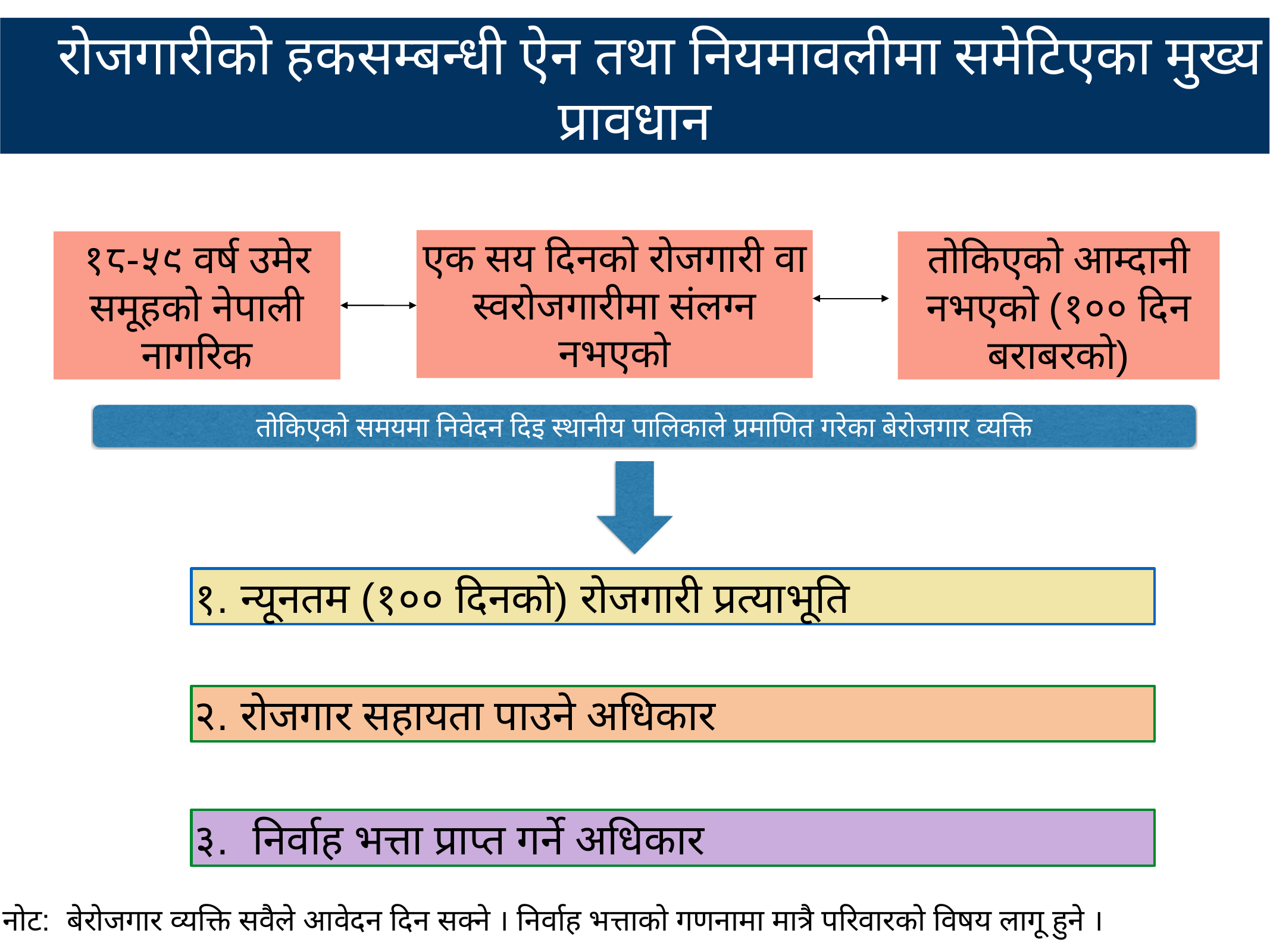

रोजगारीको हकसम्बन्धी ऐन तथा नियमावलीमा समेटिएका मुख्य प्रावधान
एक सय दिनको रोजगारी वा स्वरोजगारीमा संलग्न नभएको
१८-५९ वर्ष उमेर समूहको नेपाली नागरिक
तोकिएको आम्दानी नभएको (१०० दिन बराबरको)
तोकिएको समयमा निवेदन दिइ स्थानीय पालिकाले प्रमाणित गरेका बेरोजगार व्यक्ति

१. न्यूनतम (१०० दिनको) रोजगारी प्रत्याभूति
२. रोजगार सहायता पाउने अधिकार
३.  निर्वाह भत्ता प्राप्त गर्ने अधिकार
नोट:  बेरोजगार व्यक्ति सवैले आवेदन दिन सक्ने । निर्वाह भत्ताको गणनामा मात्रै परिवारको विषय लागू हुने ।